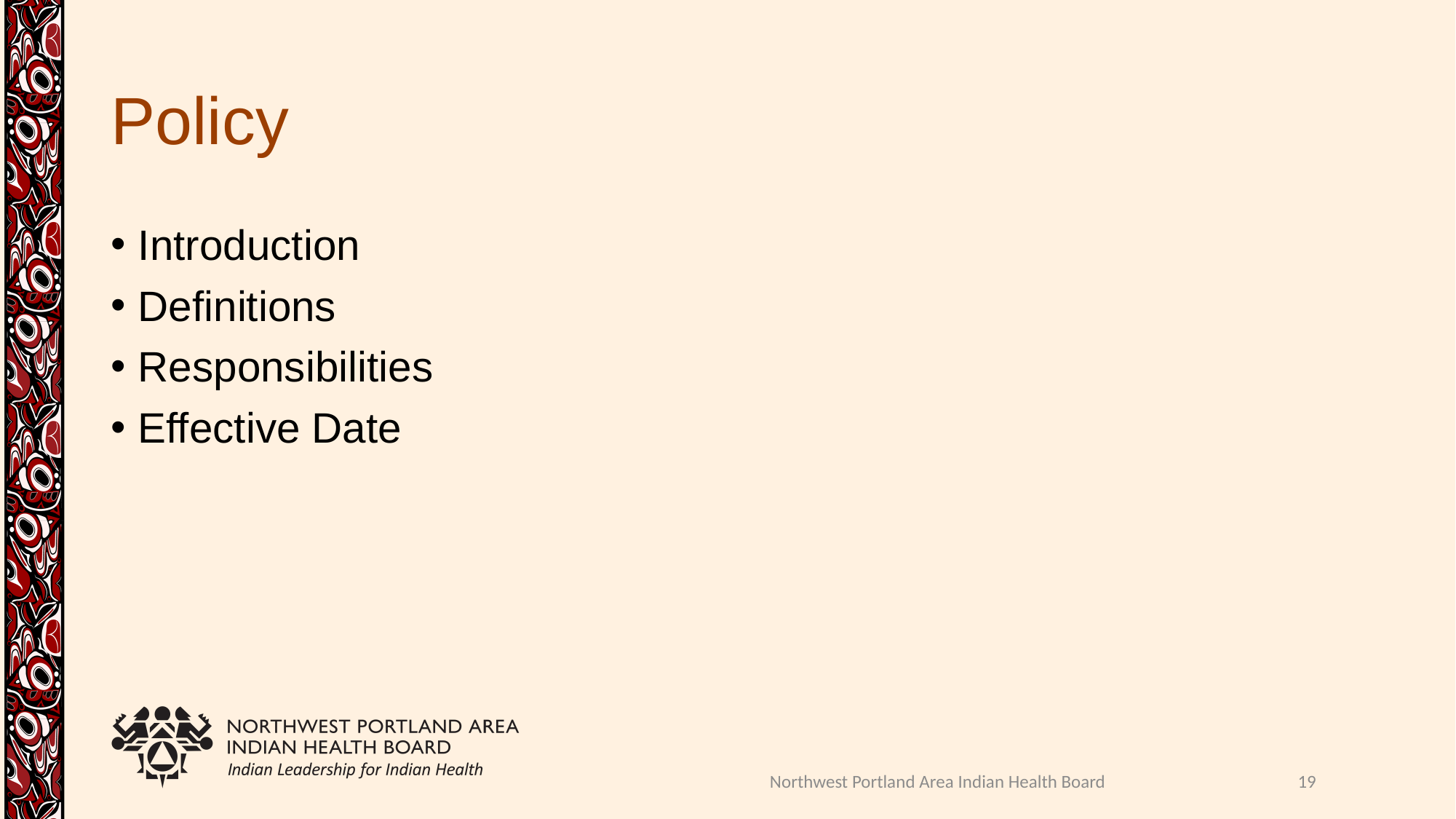

# Policy
Introduction
Definitions
Responsibilities
Effective Date
Northwest Portland Area Indian Health Board
19